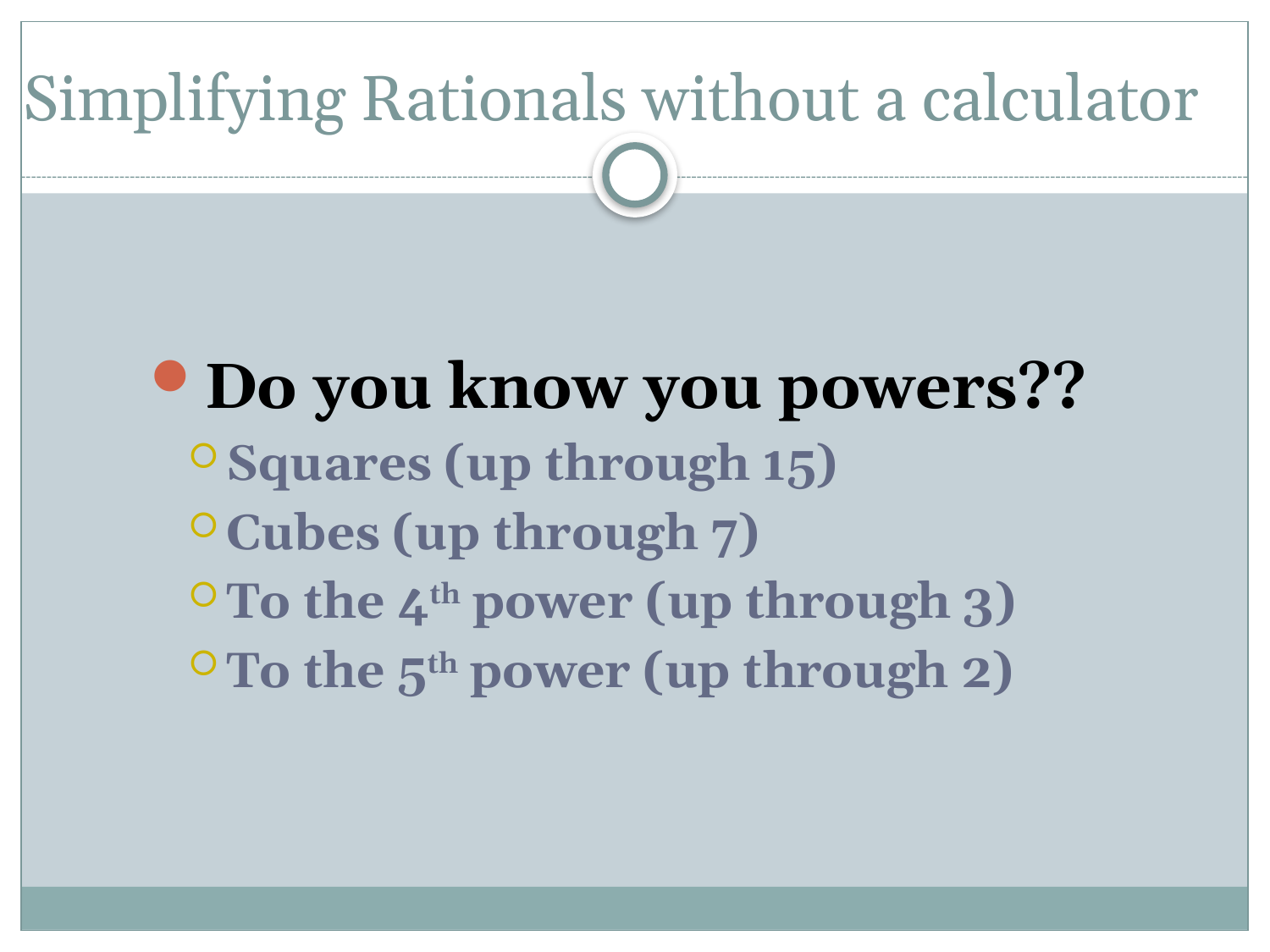

# Simplifying Rationals without a calculator
Do you know you powers??
Squares (up through 15)
Cubes (up through 7)
To the 4th power (up through 3)
To the 5th power (up through 2)